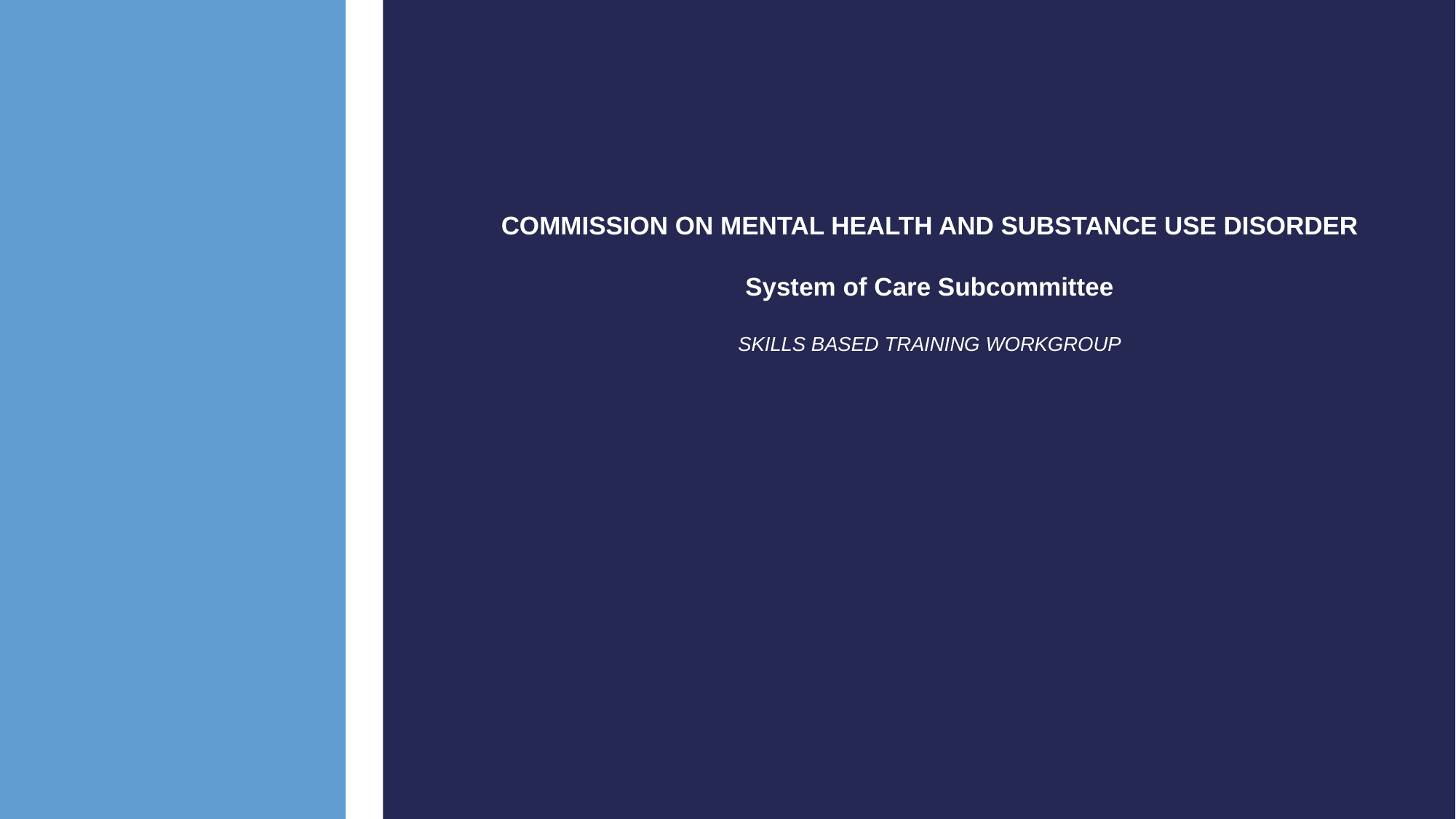

# Commission on mental health and substance use disorder System of Care Subcommittee Skills Based training workgroup